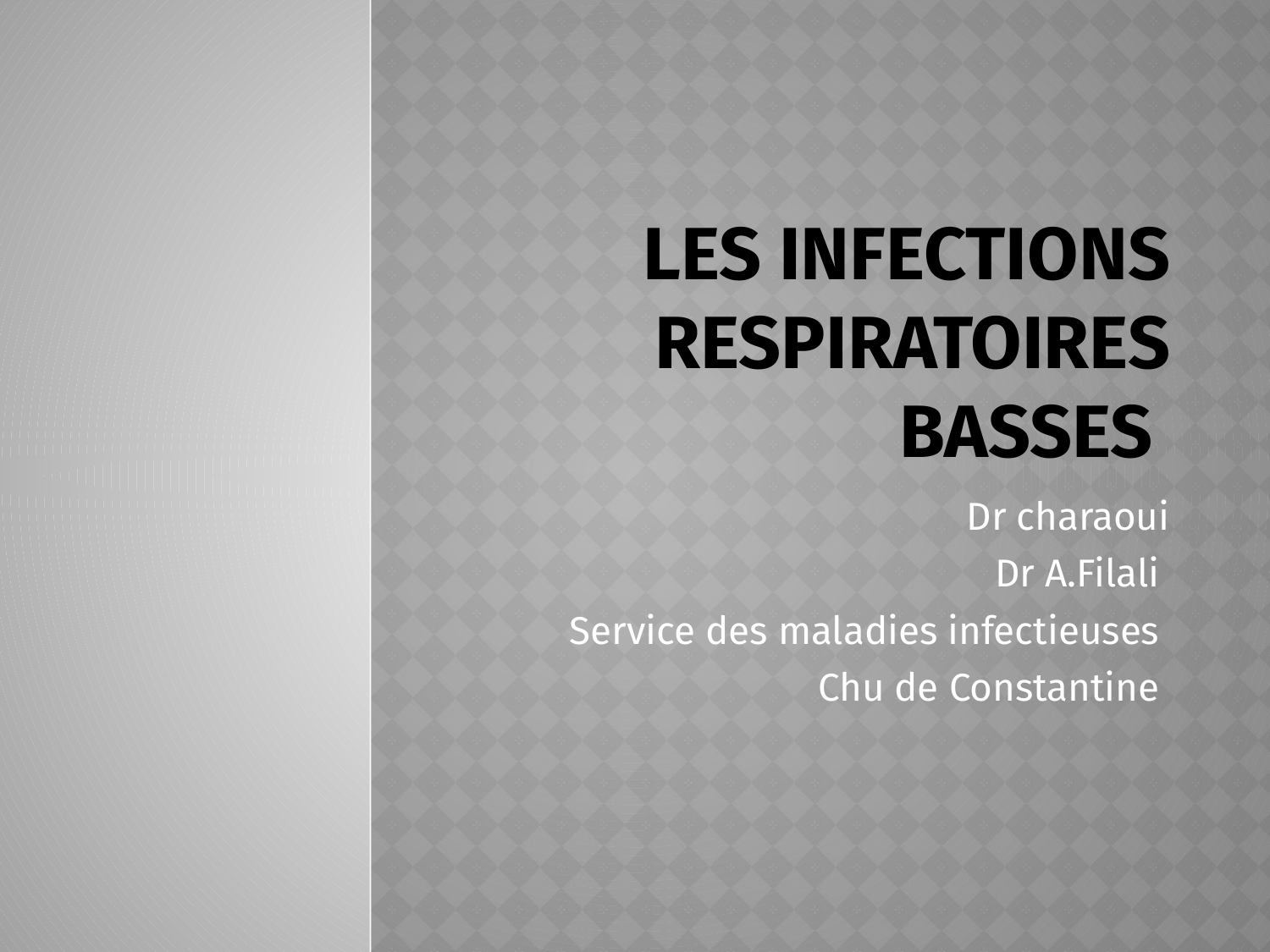

# Les infections respiratoires basses
Dr charaoui
Dr A.Filali
Service des maladies infectieuses
Chu de Constantine